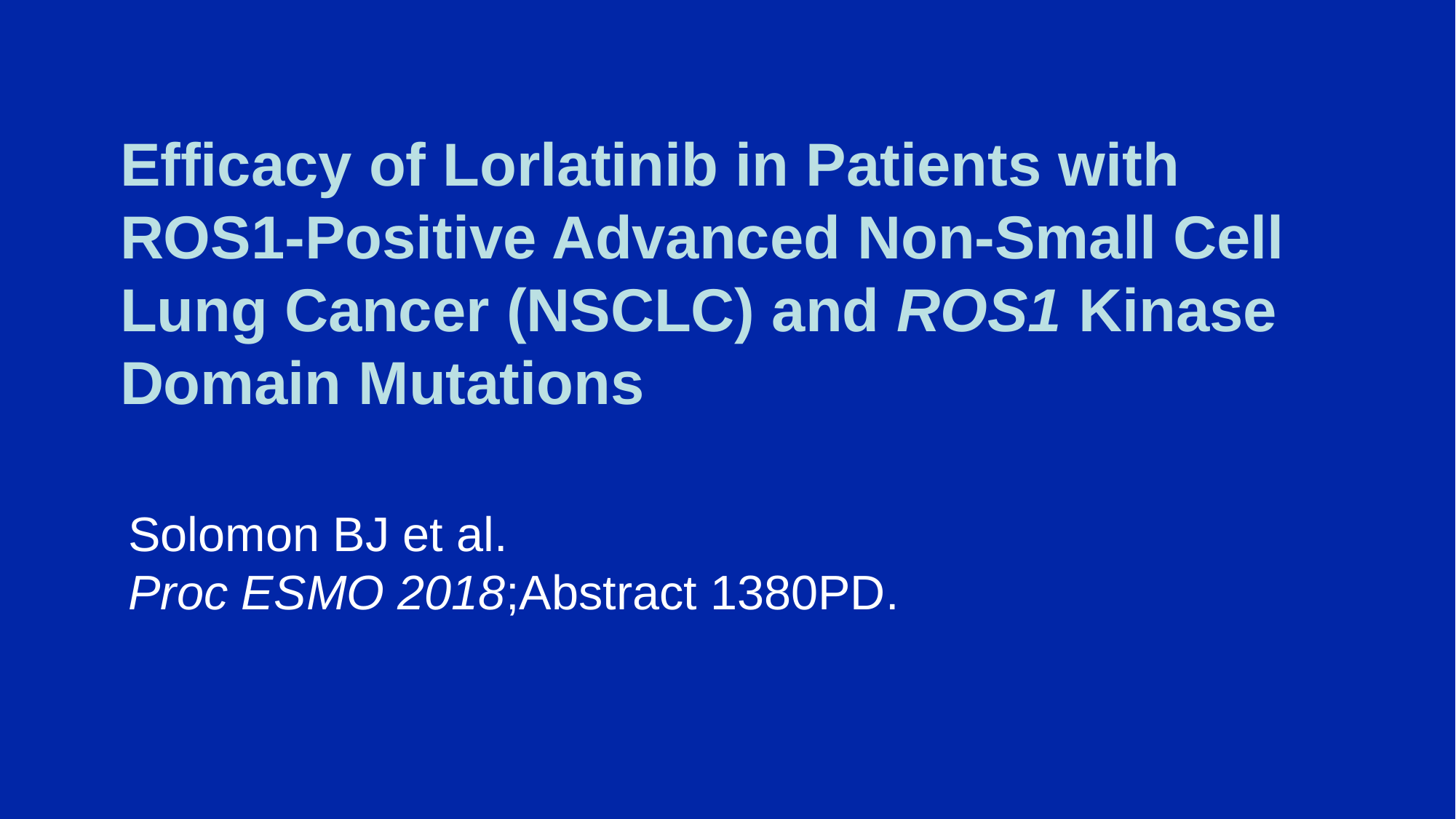

# Efficacy of Lorlatinib in Patients with ROS1-Positive Advanced Non-Small Cell Lung Cancer (NSCLC) and ROS1 Kinase Domain Mutations
Solomon BJ et al.
Proc ESMO 2018;Abstract 1380PD.